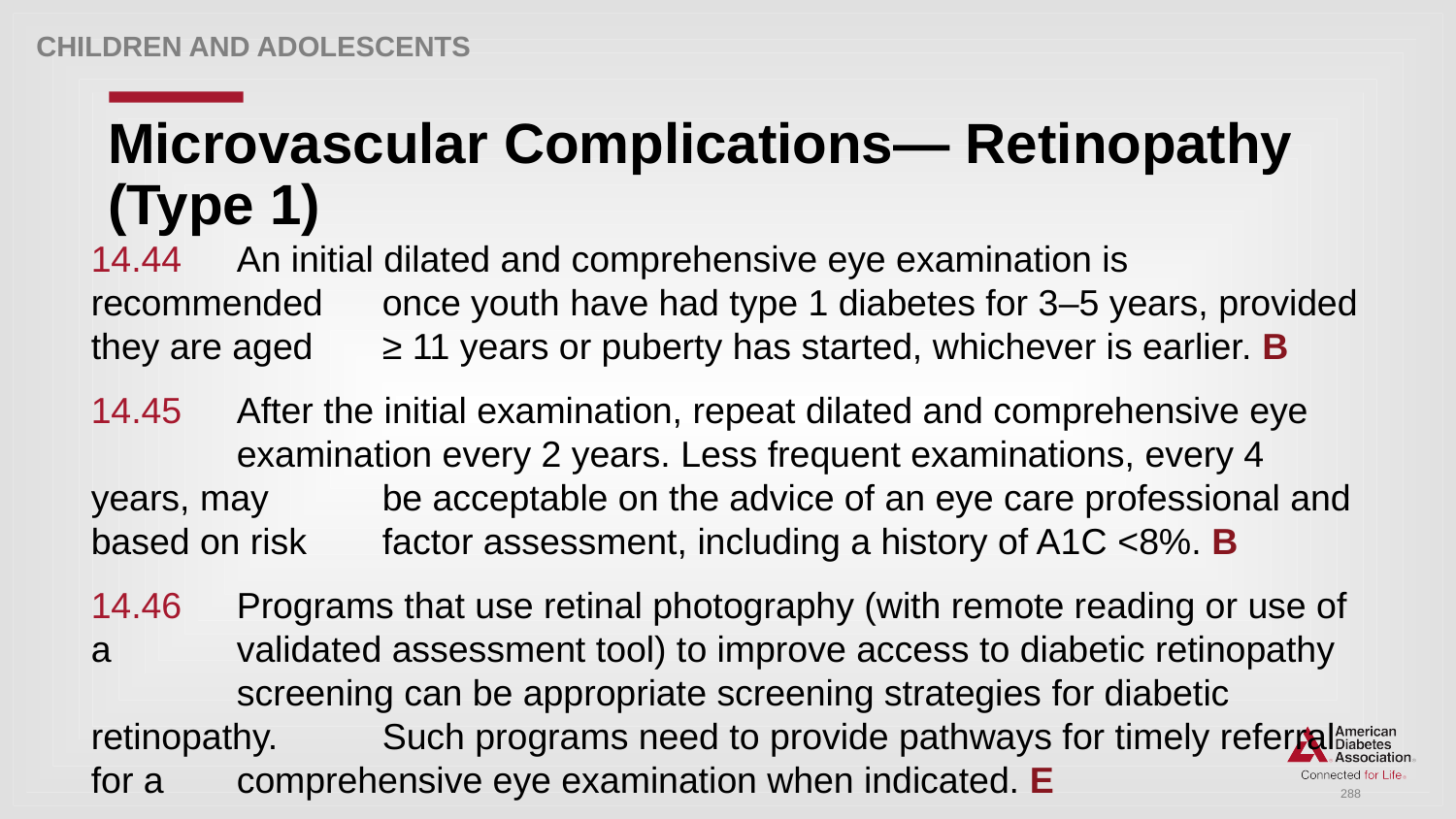

Children and adolescents
# Microvascular Complications— Retinopathy (Type 1)
14.44 	An initial dilated and comprehensive eye examination is recommended 	once youth have had type 1 diabetes for 3–5 years, provided they are aged 	≥ 11 years or puberty has started, whichever is earlier. B
14.45 	After the initial examination, repeat dilated and comprehensive eye 	examination every 2 years. Less frequent examinations, every 4 years, may 	be acceptable on the advice of an eye care professional and based on risk 	factor assessment, including a history of A1C <8%. B
14.46 	Programs that use retinal photography (with remote reading or use of a 	validated assessment tool) to improve access to diabetic retinopathy 	screening can be appropriate screening strategies for diabetic retinopathy. 	Such programs need to provide pathways for timely referral for a 	comprehensive eye examination when indicated. E